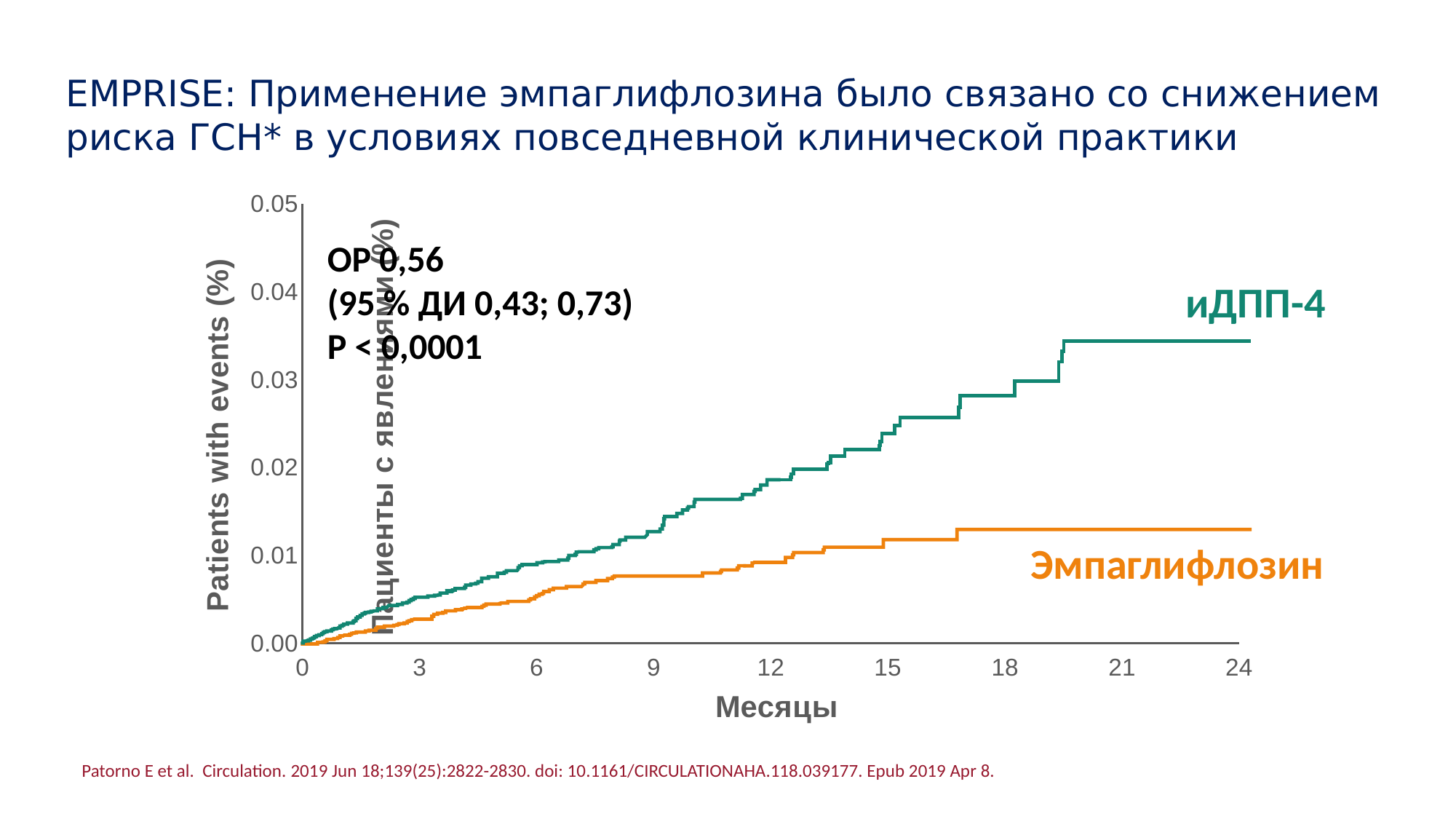

EMPRISE: Применение эмпаглифлозина было связано со снижением риска ГСН* в условиях повседневной клинической практики

### Chart

| Category | Légère augmentation |
|---|---|
ОР 0,56
(95 % ДИ 0,43; 0,73)
P < 0,0001
иДПП-4

Эмпаглифлозин
Patorno E et al.  Circulation. 2019 Jun 18;139(25):2822-2830. doi: 10.1161/CIRCULATIONAHA.118.039177. Epub 2019 Apr 8.